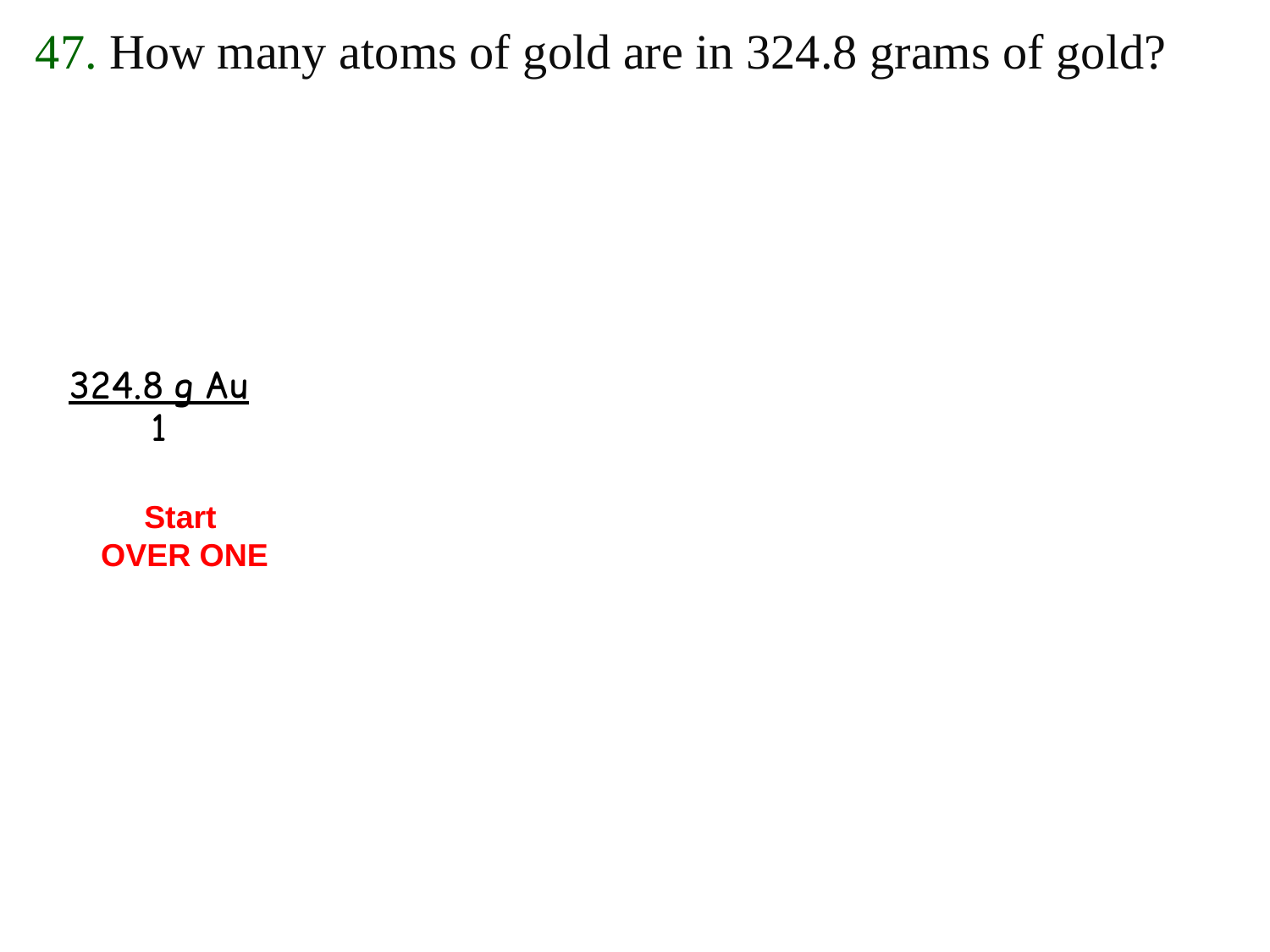

47. How many atoms of gold are in 324.8 grams of gold?
324.8 g Au
1
Start
OVER ONE